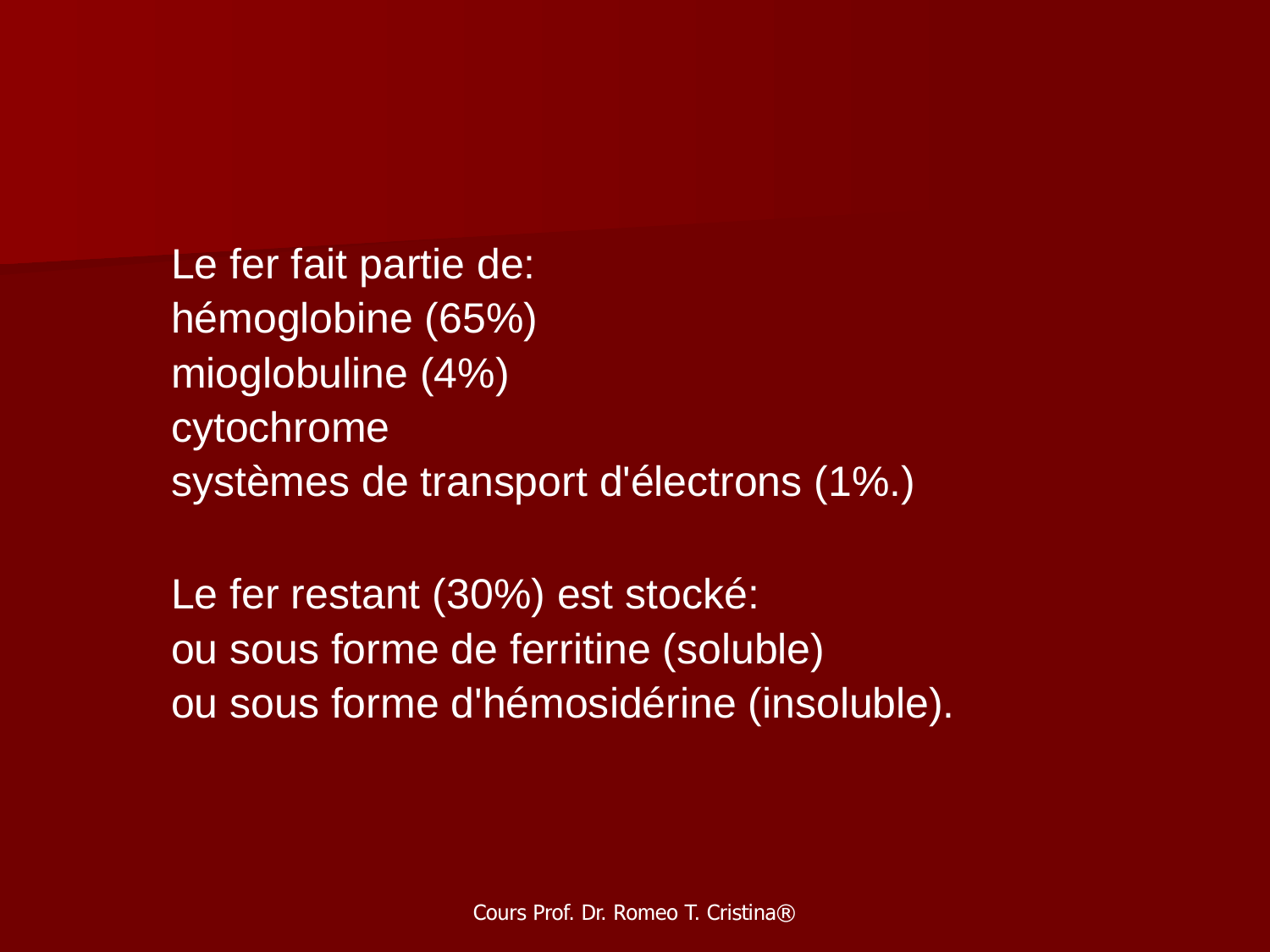

Le fer fait partie de:
hémoglobine (65%)
mioglobuline (4%)
cytochrome
systèmes de transport d'électrons (1%.)

Le fer restant (30%) est stocké:
ou sous forme de ferritine (soluble)
ou sous forme d'hémosidérine (insoluble).
Cours Prof. Dr. Romeo T. Cristina®